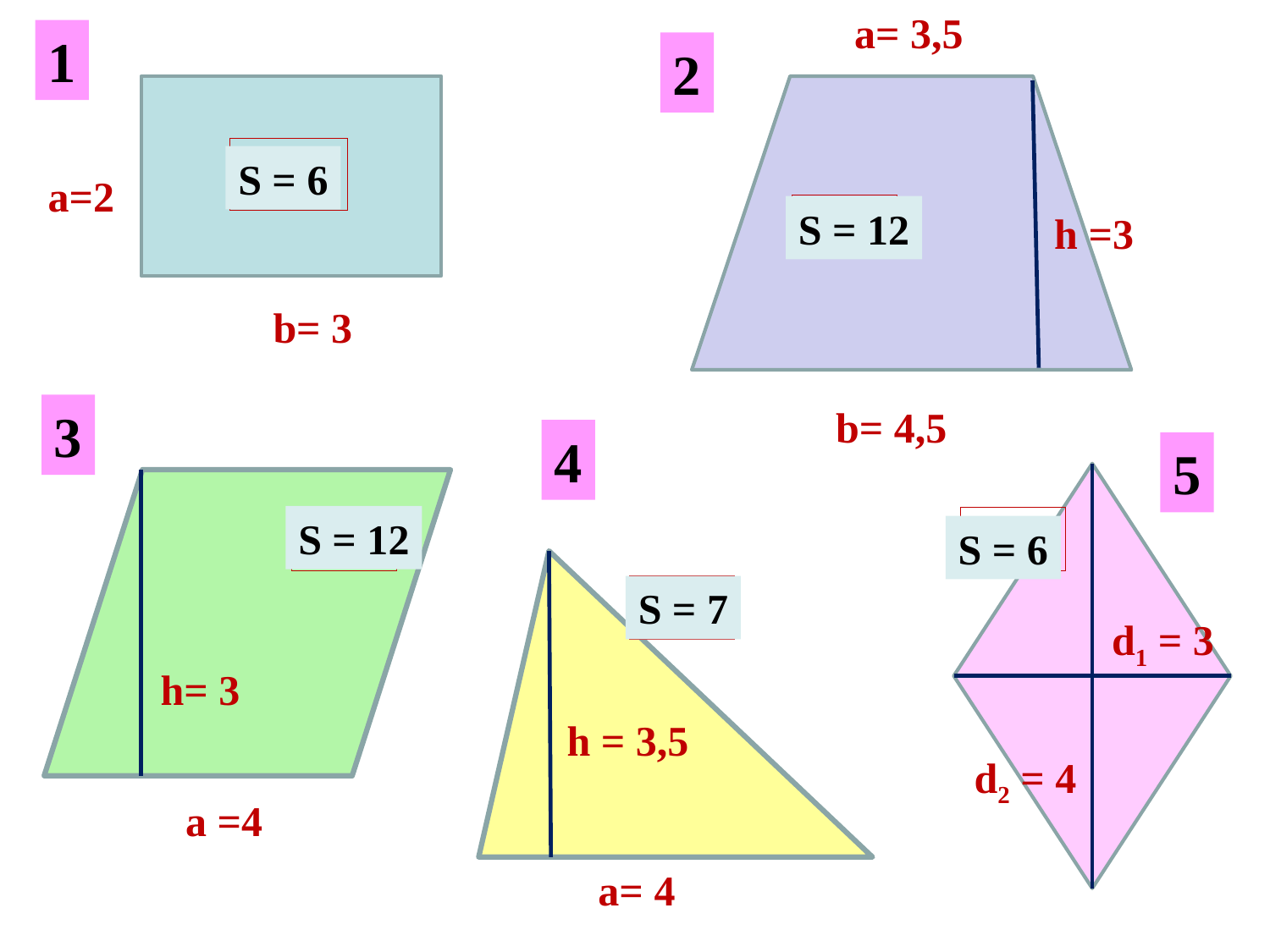

a= 3,5
1
2

S - ?
a=2
S - ?
h =3
b= 3
3
b= 4,5
4
5

S - ?
S - ?

S - ?
d1 = 3
h= 3
h = 3,5
d2 = 4
a =4
a= 4
S = 6
S = 12
S = 12
S = 6
S = 7